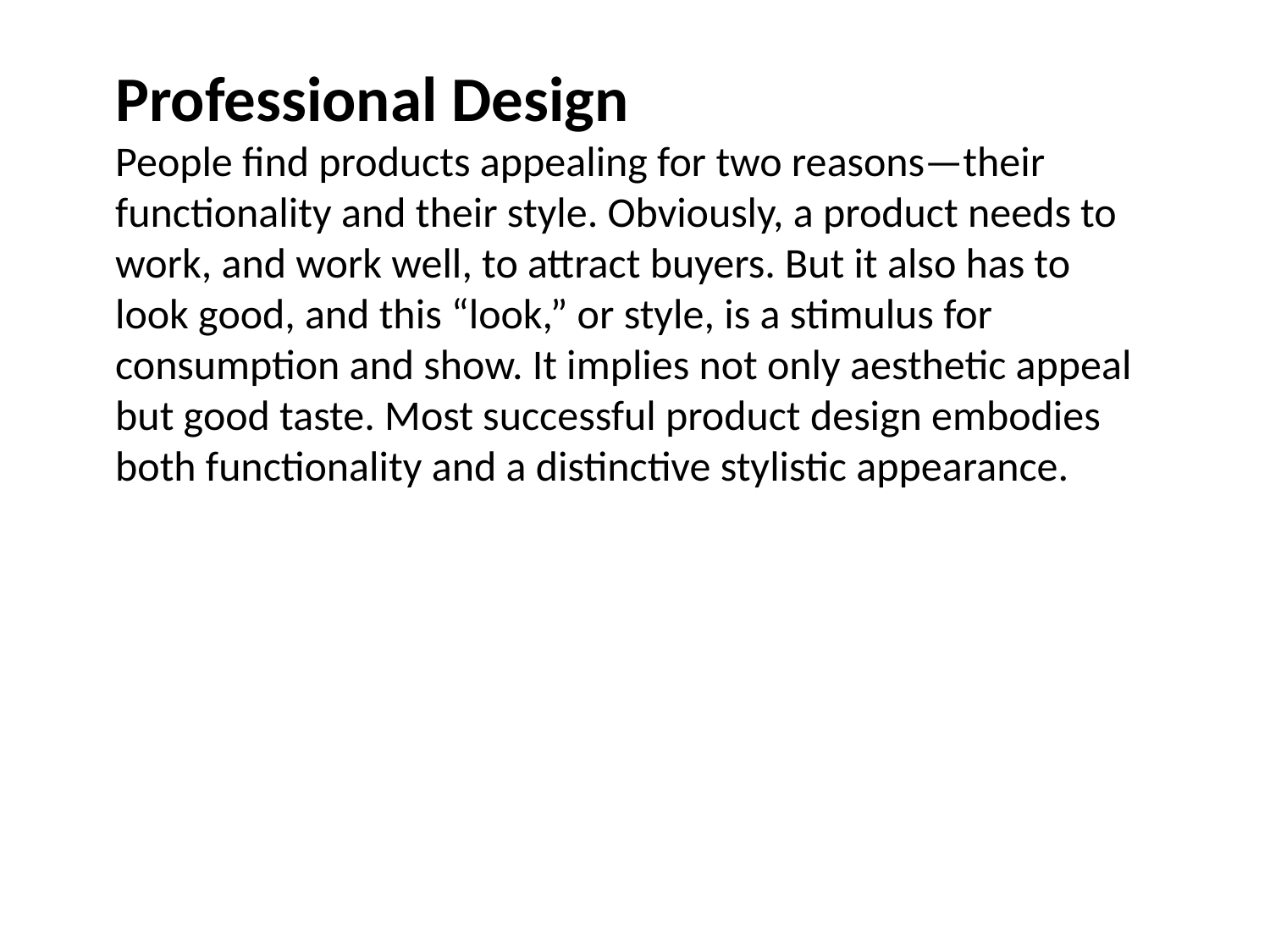

# Professional Design People find products appealing for two reasons—their functionality and their style. Obviously, a product needs to work, and work well, to attract buyers. But it also has to look good, and this “look,” or style, is a stimulus for consumption and show. It implies not only aesthetic appeal but good taste. Most successful product design embodies both functionality and a distinctive stylistic appearance.